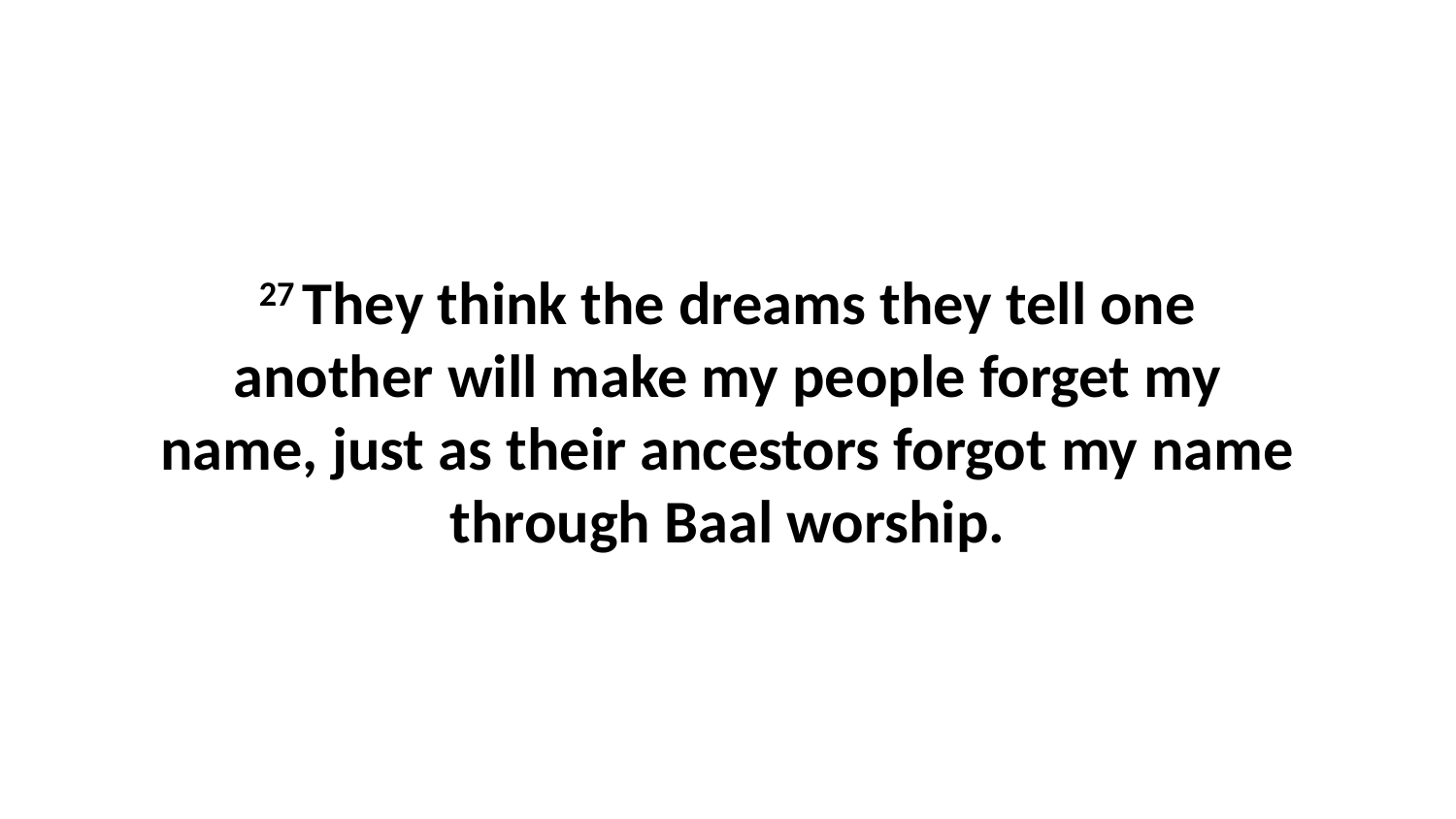

27 They think the dreams they tell one another will make my people forget my name, just as their ancestors forgot my name through Baal worship.